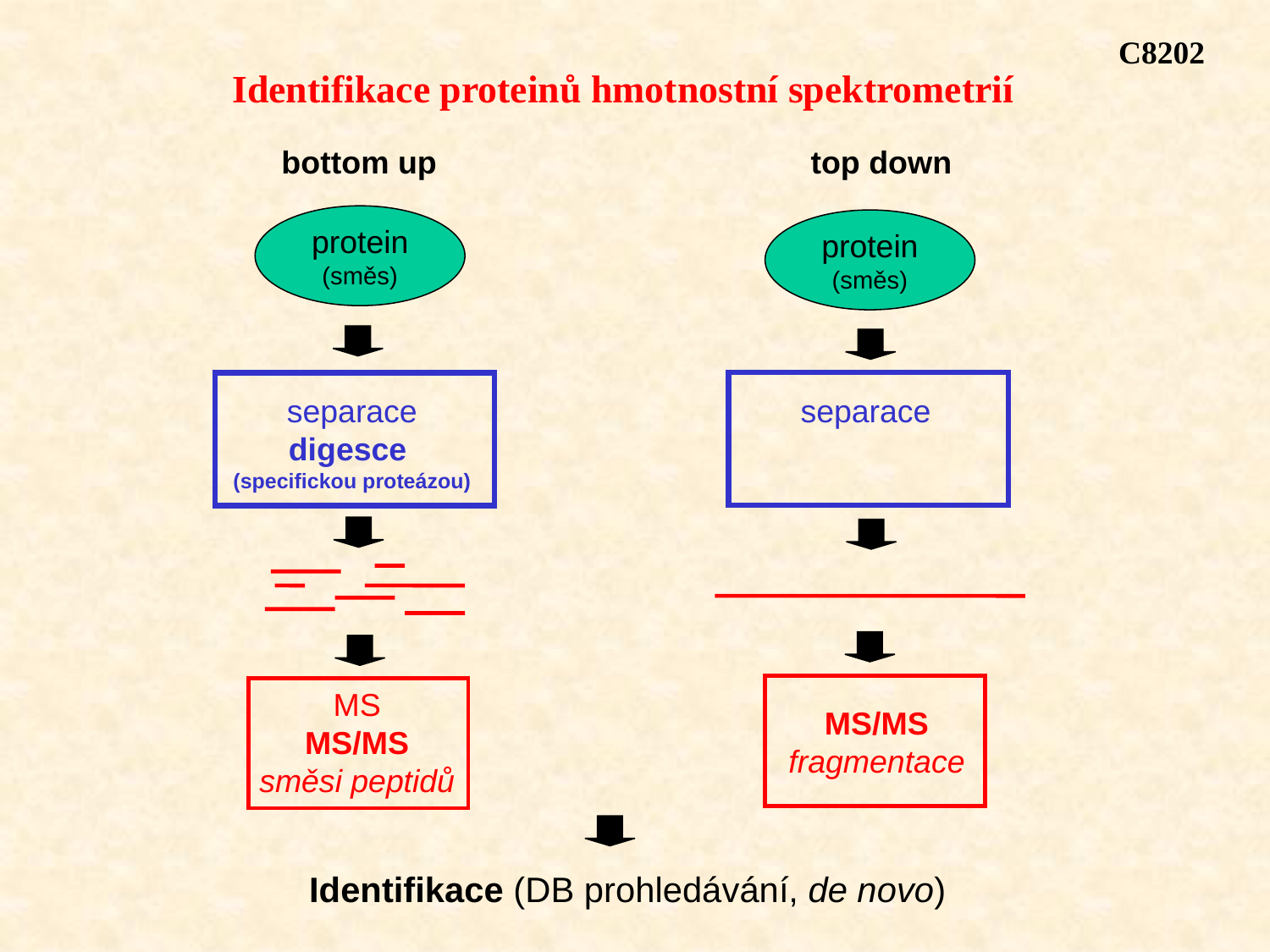

C8202
Identifikace proteinů hmotnostní spektrometrií
bottom up
top down
protein
(směs)
protein
(směs)

separace

separace
digesce
(specifickou proteázou)

MS
MS/MS
směsi peptidů
MS/MS
fragmentace

Identifikace (DB prohledávání, de novo)